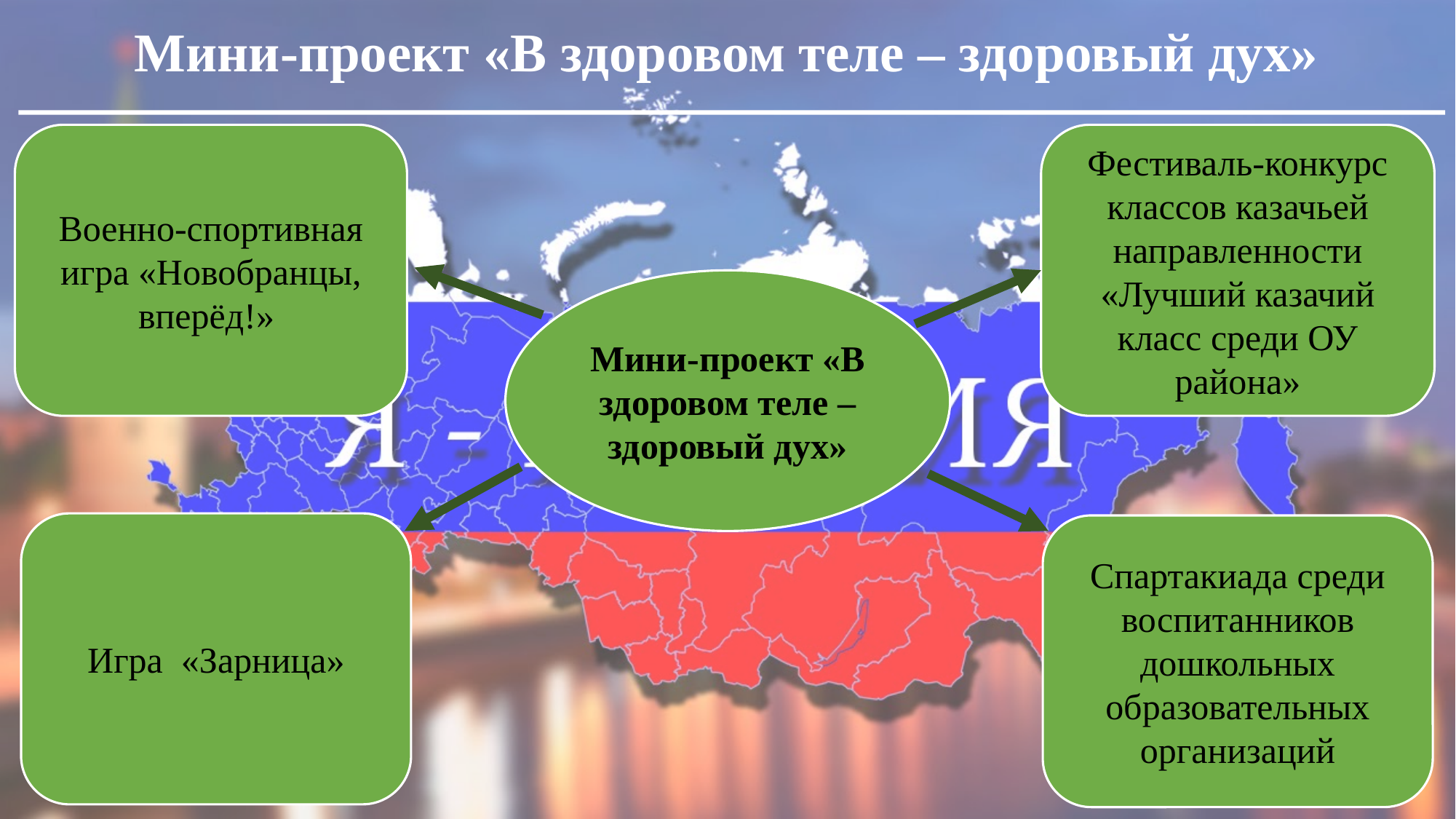

Мини-проект «В здоровом теле – здоровый дух»
Военно-спортивная игра «Новобранцы, вперёд!»
Фестиваль-конкурс классов казачьей направленности «Лучший казачий класс среди ОУ района»

Мини-проект «В здоровом теле – здоровый дух»
Игра  «Зарница»
Спартакиада среди воспитанников дошкольных образовательных организаций